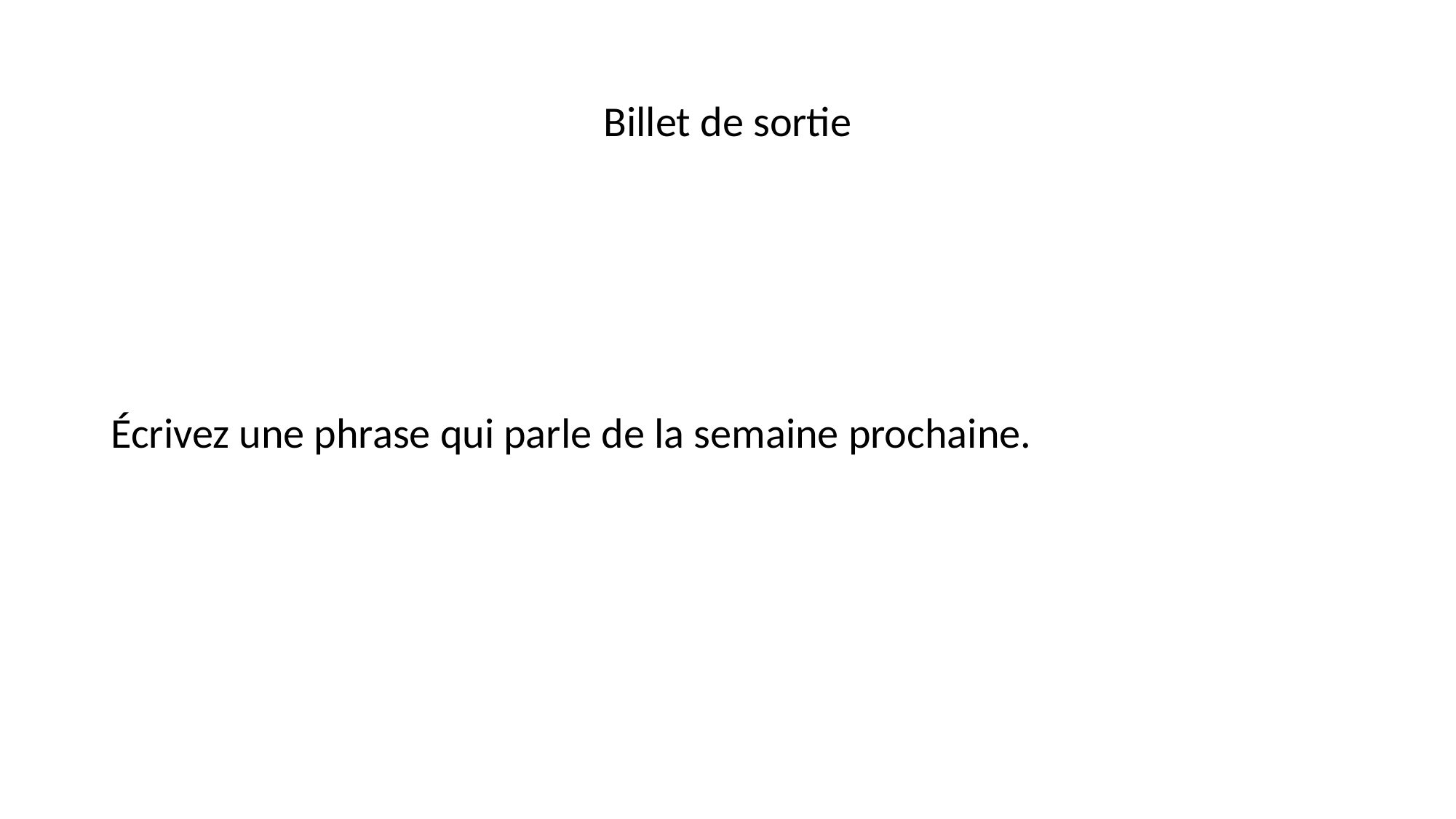

# Billet de sortie

Écrivez une phrase qui parle de la semaine prochaine.